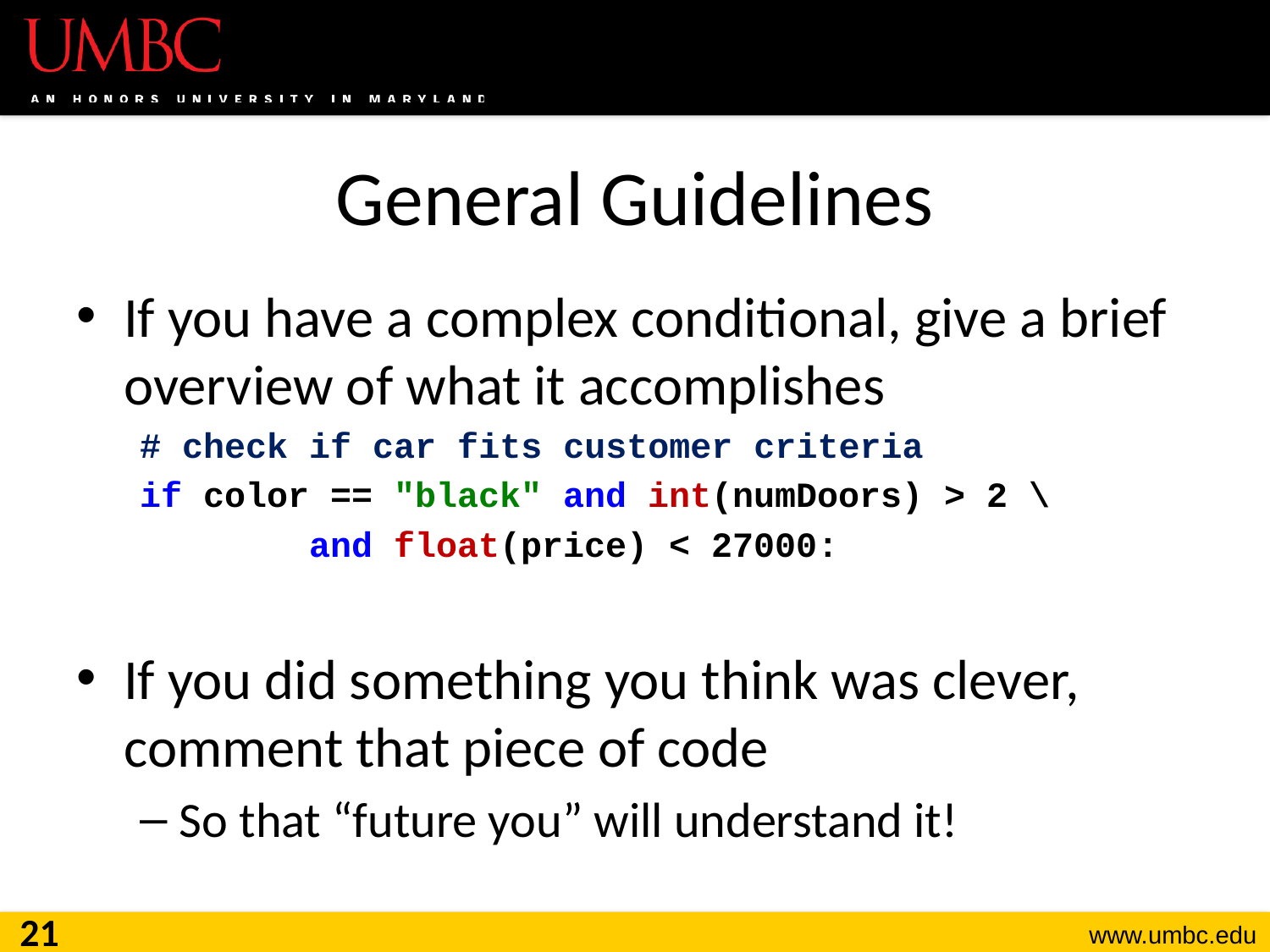

# General Guidelines
If you have a complex conditional, give a brief overview of what it accomplishes
# check if car fits customer criteria
if color == "black" and int(numDoors) > 2 \
        and float(price) < 27000:

If you did something you think was clever, comment that piece of code
So that “future you” will understand it!
21